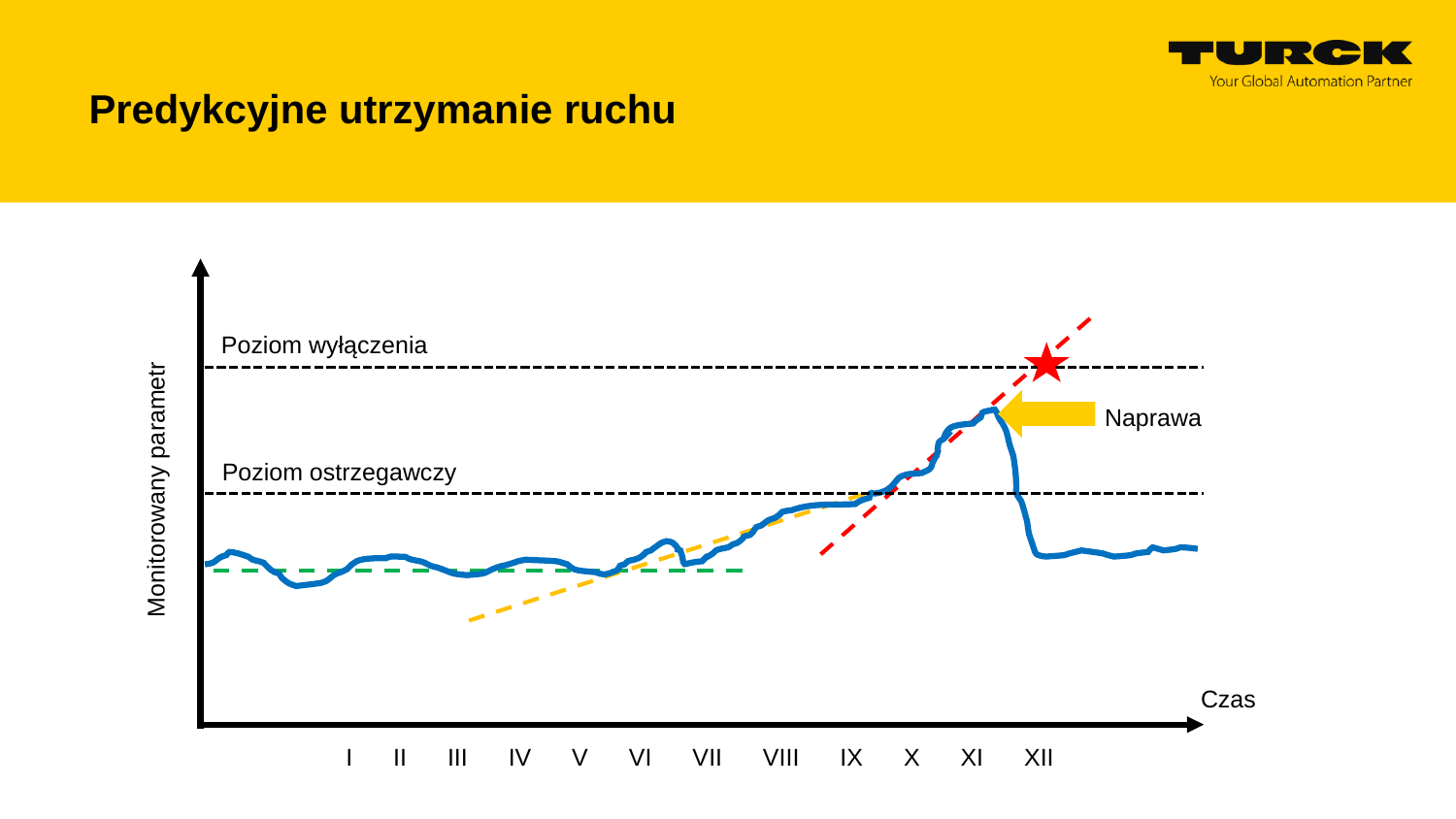

Predykcyjne utrzymanie ruchu

Poziom wyłączenia

Naprawa

Monitorowany parametr
Poziom ostrzegawczy

Czas
I      II      III      IV      V      VI      VII      VIII      IX      X      XI      XII